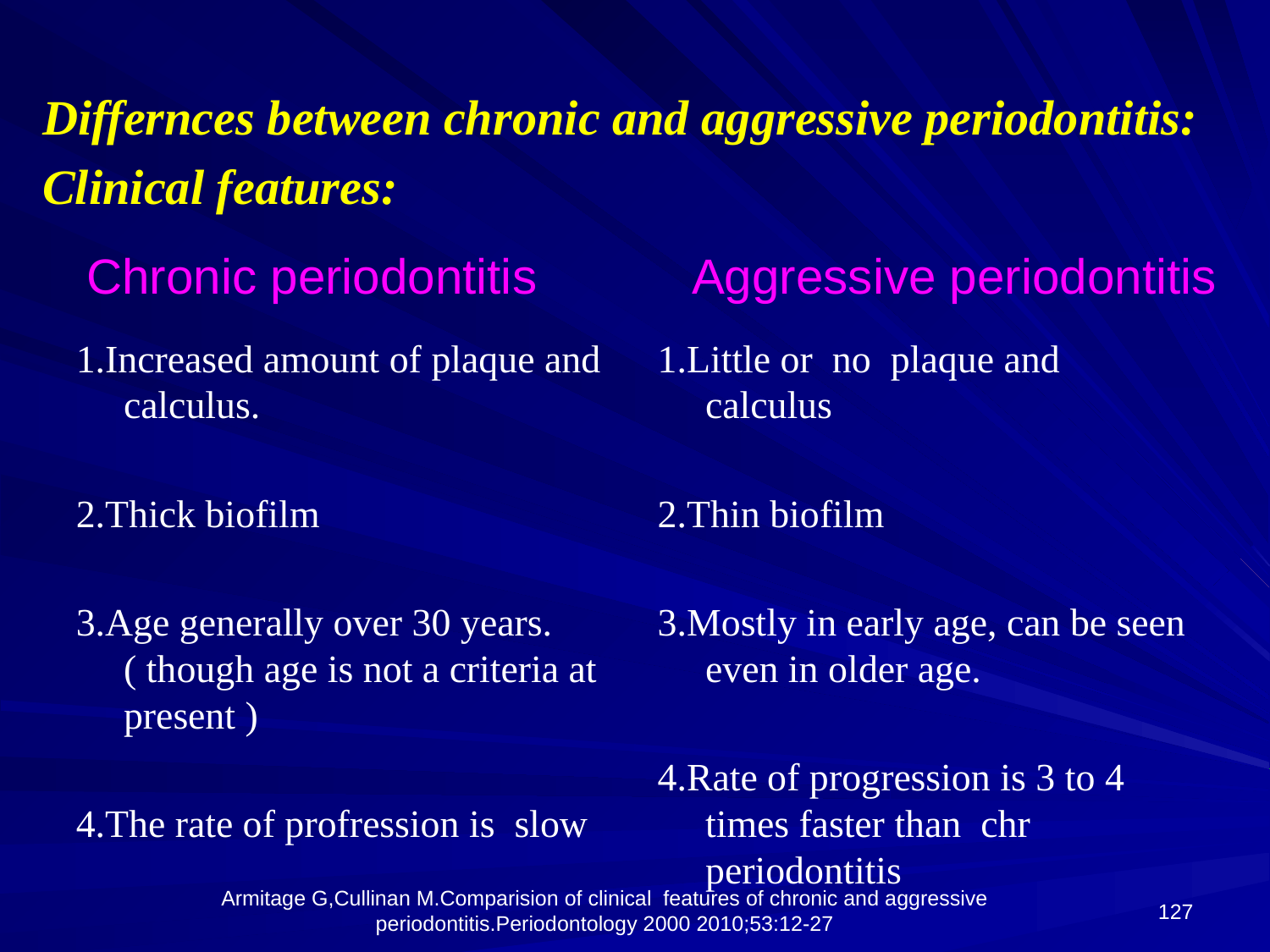

Differnces between chronic and aggressive periodontitis:
Clinical features:

Chronic periodontitis
Aggressive periodontitis
1.Increased amount of plaque and calculus.

2.Thick biofilm

3.Age generally over 30 years.( though age is not a criteria at present )

4.The rate of profression is  slow
1.Little or  no  plaque and calculus

2.Thin biofilm

3.Mostly in early age, can be seen even in older age.

4.Rate of progression is 3 to 4 times faster than  chr periodontitis
127
Armitage G,Cullinan M.Comparision of clinical  features of chronic and aggressive periodontitis.Periodontology 2000 2010;53:12-27